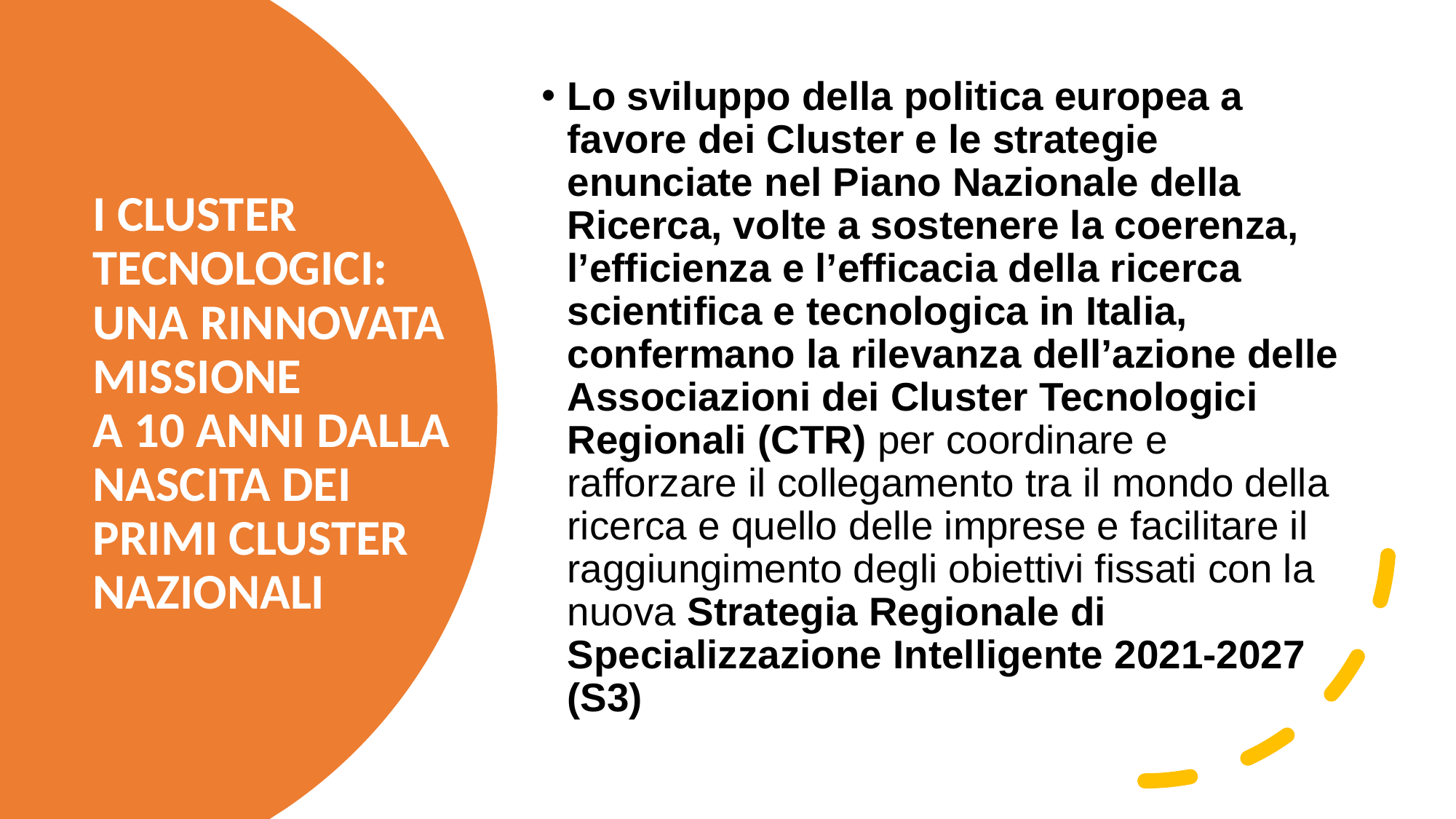

Lo sviluppo della politica europea a favore dei Cluster e le strategie enunciate nel Piano Nazionale della Ricerca, volte a sostenere la coerenza, l’efficienza e l’efficacia della ricerca scientifica e tecnologica in Italia, confermano la rilevanza dell’azione delle Associazioni dei Cluster Tecnologici Regionali (CTR) per coordinare e rafforzare il collegamento tra il mondo della ricerca e quello delle imprese e facilitare il raggiungimento degli obiettivi fissati con la nuova Strategia Regionale di Specializzazione Intelligente 2021-2027 (S3)

# I CLUSTER TECNOLOGICI: UNA RINNOVATA MISSIONE A 10 ANNI DALLA NASCITA DEI PRIMI CLUSTER NAZIONALI